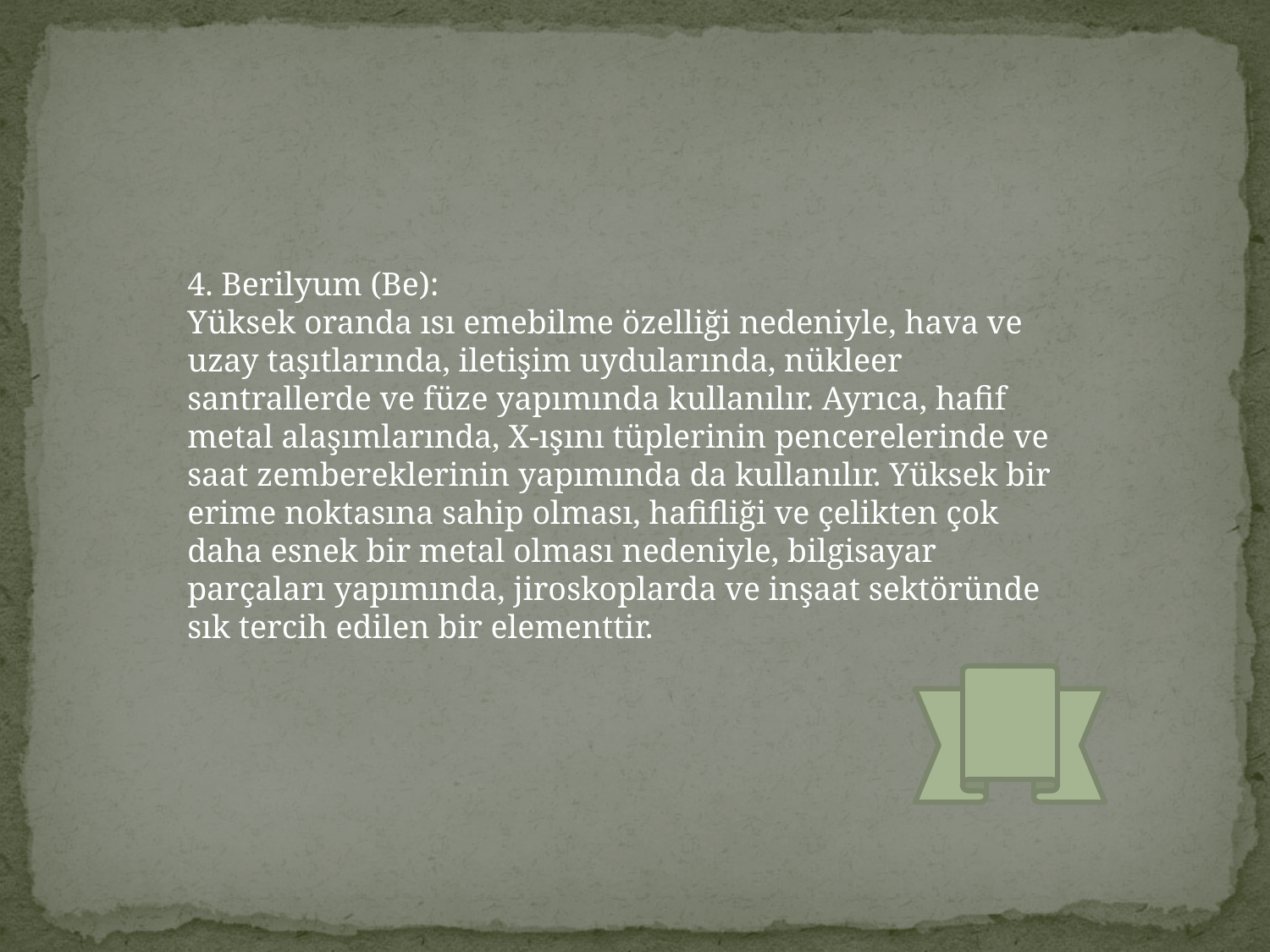

#
4. Berilyum (Be):
Yüksek oranda ısı emebilme özelliği nedeniyle, hava ve uzay taşıtlarında, iletişim uydularında, nükleer santrallerde ve füze yapımında kullanılır. Ayrıca, hafif metal alaşımlarında, X-ışını tüplerinin pencerelerinde ve saat zembereklerinin yapımında da kullanılır. Yüksek bir erime noktasına sahip olması, hafifliği ve çelikten çok daha esnek bir metal olması nedeniyle, bilgisayar parçaları yapımında, jiroskoplarda ve inşaat sektöründe sık tercih edilen bir elementtir.